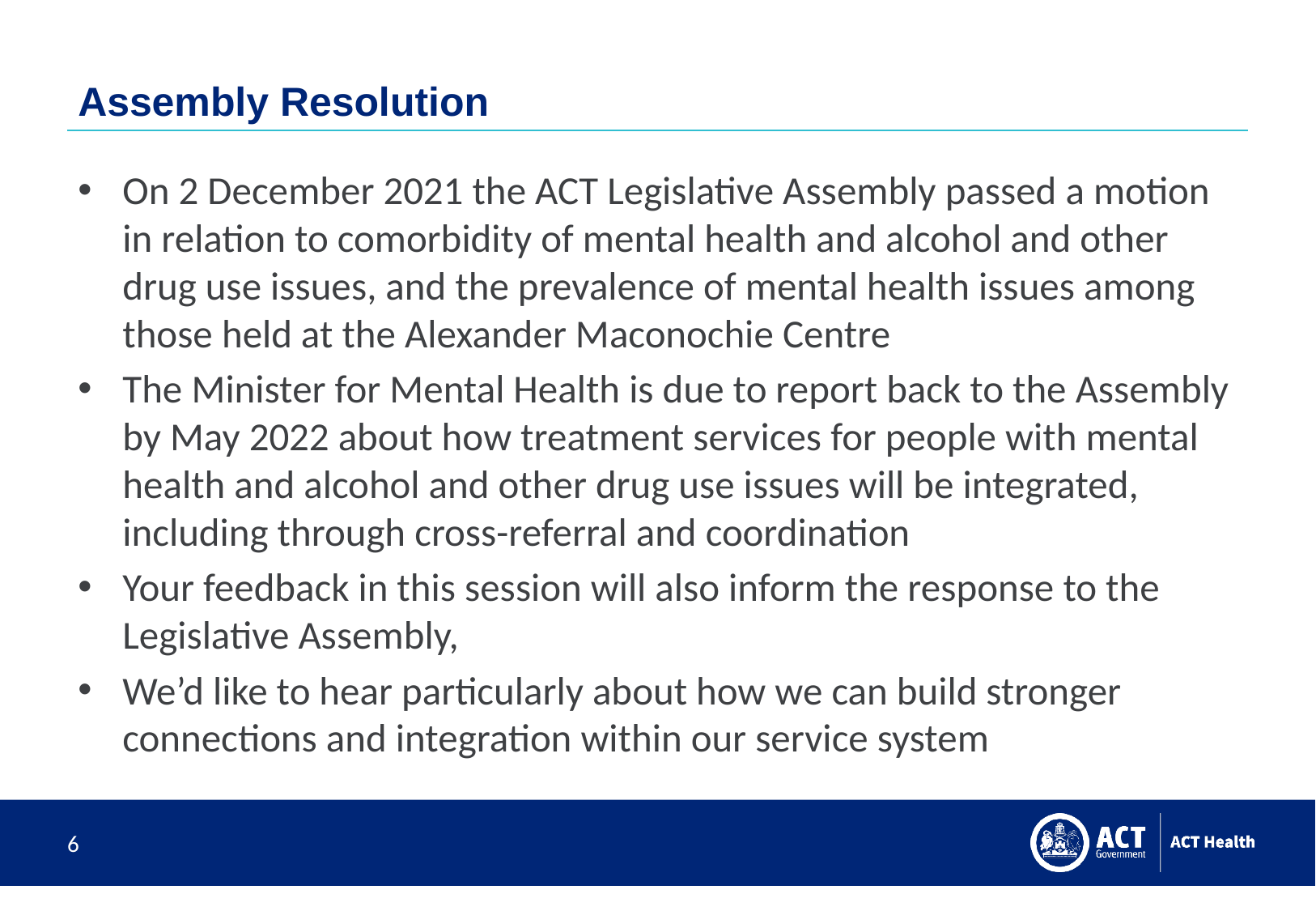

# Assembly Resolution
On 2 December 2021 the ACT Legislative Assembly passed a motion in relation to comorbidity of mental health and alcohol and other drug use issues, and the prevalence of mental health issues among those held at the Alexander Maconochie Centre
The Minister for Mental Health is due to report back to the Assembly by May 2022 about how treatment services for people with mental health and alcohol and other drug use issues will be integrated, including through cross-referral and coordination
Your feedback in this session will also inform the response to the Legislative Assembly,
We’d like to hear particularly about how we can build stronger connections and integration within our service system
6